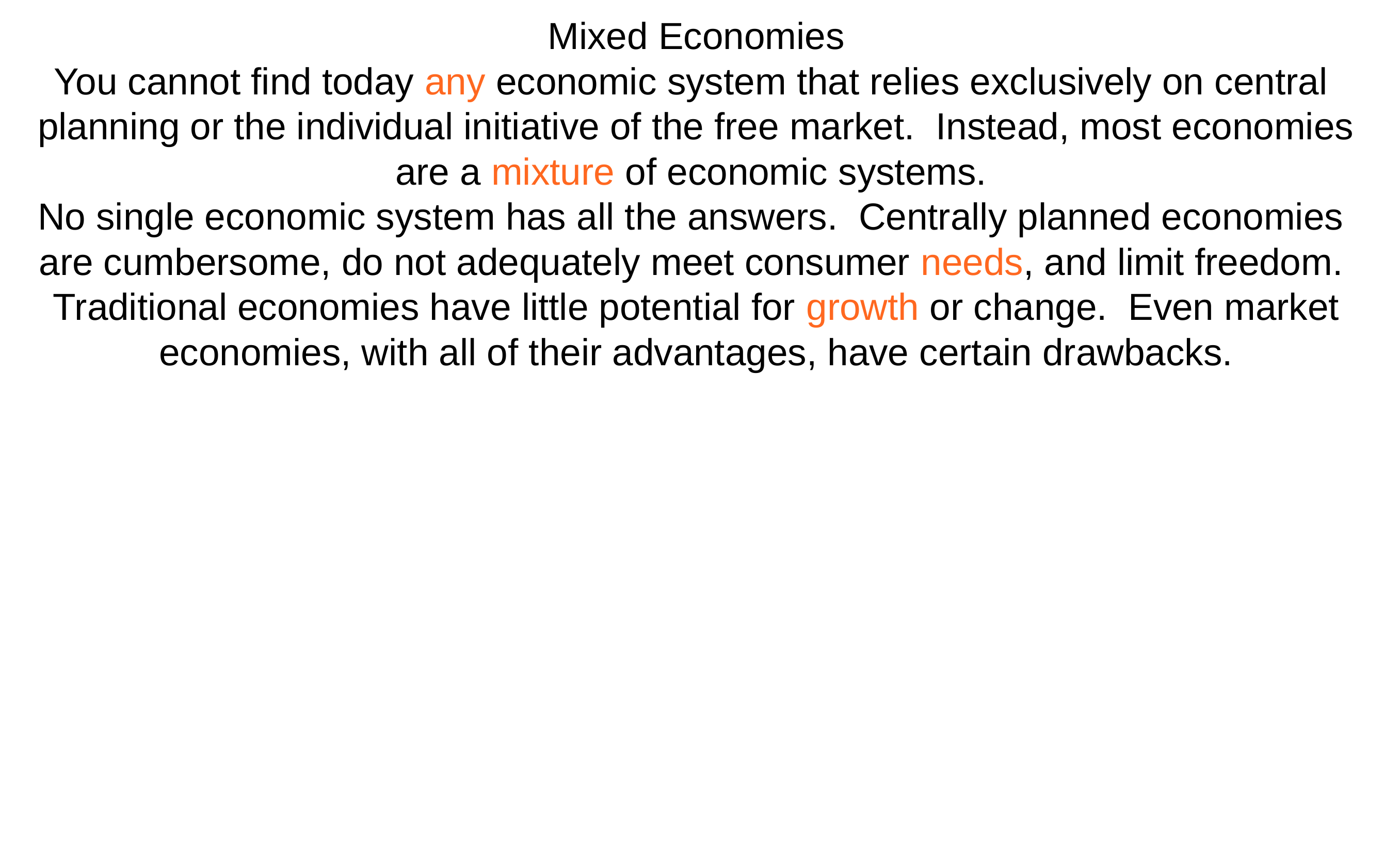

Mixed Economies
You cannot find today any economic  system that relies exclusively on central  planning or the individual initiative of  the free market.  Instead, most  economies are a mixture of economic  systems.
No single economic system has all the  answers.  Centrally planned economies  are cumbersome, do not adequately  meet consumer needs, and limit  freedom.  Traditional economies have  little potential for growth or change.   Even market economies, with all of  their advantages, have certain  drawbacks.